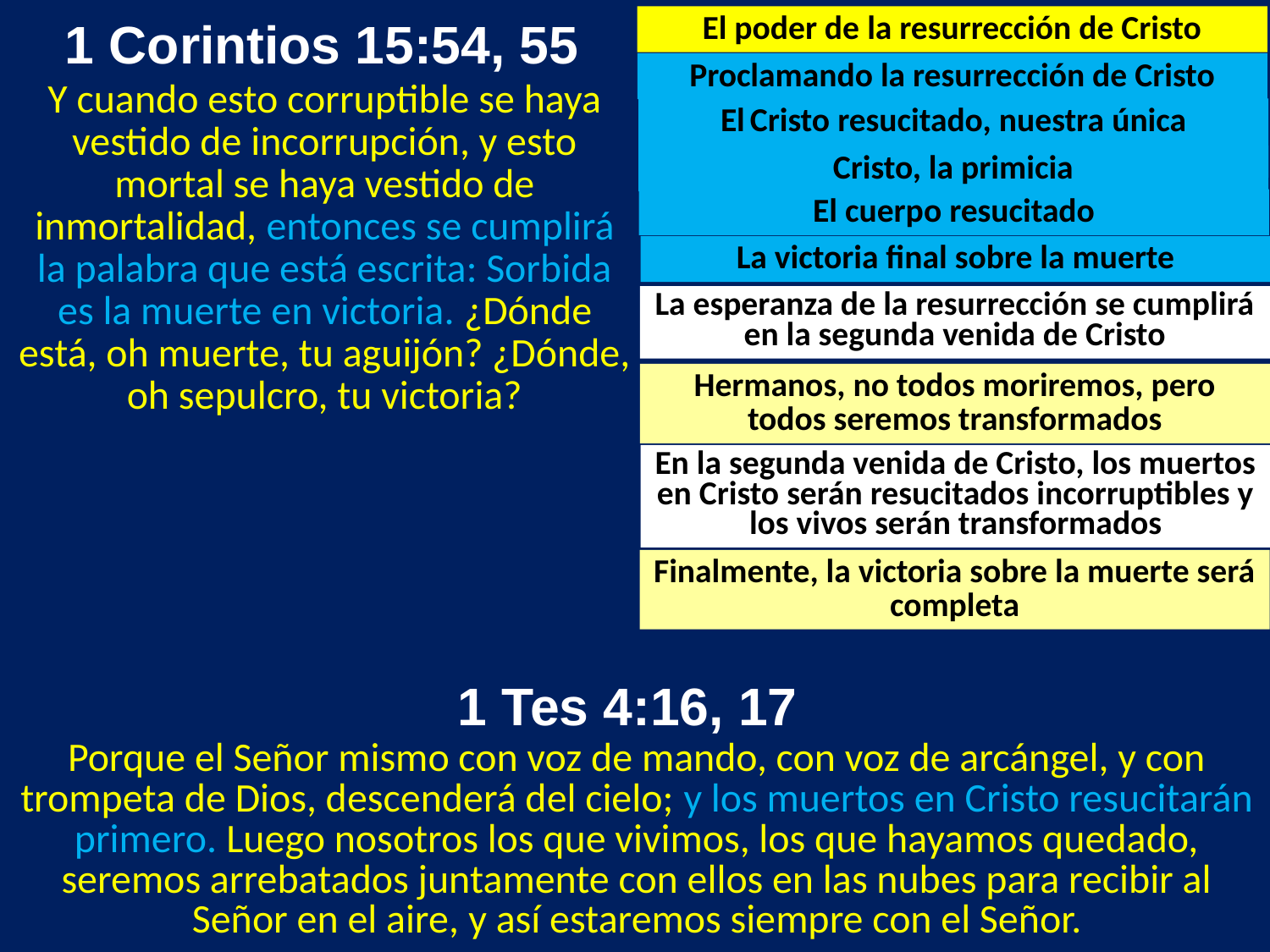

1 Corintios 15:54, 55
El poder de la resurrección de Cristo
Proclamando la resurrección de Cristo
Y cuando esto corruptible se haya vestido de incorrupción, y esto mortal se haya vestido de inmortalidad, entonces se cumplirá la palabra que está escrita: Sorbida es la muerte en victoria. ¿Dónde está, oh muerte, tu aguijón? ¿Dónde, oh sepulcro, tu victoria?
El Cristo resucitado, nuestra única esperanza
Cristo, la primicia
El cuerpo resucitado
La victoria final sobre la muerte
La esperanza de la resurrección se cumplirá en la segunda venida de Cristo
Hermanos, no todos moriremos, pero todos seremos transformados
En la segunda venida de Cristo, los muertos en Cristo serán resucitados incorruptibles y los vivos serán transformados
Finalmente, la victoria sobre la muerte será completa
 1 Tes 4:16, 17
Porque el Señor mismo con voz de mando, con voz de arcángel, y con trompeta de Dios, descenderá del cielo; y los muertos en Cristo resucitarán primero. Luego nosotros los que vivimos, los que hayamos quedado, seremos arrebatados juntamente con ellos en las nubes para recibir al Señor en el aire, y así estaremos siempre con el Señor.